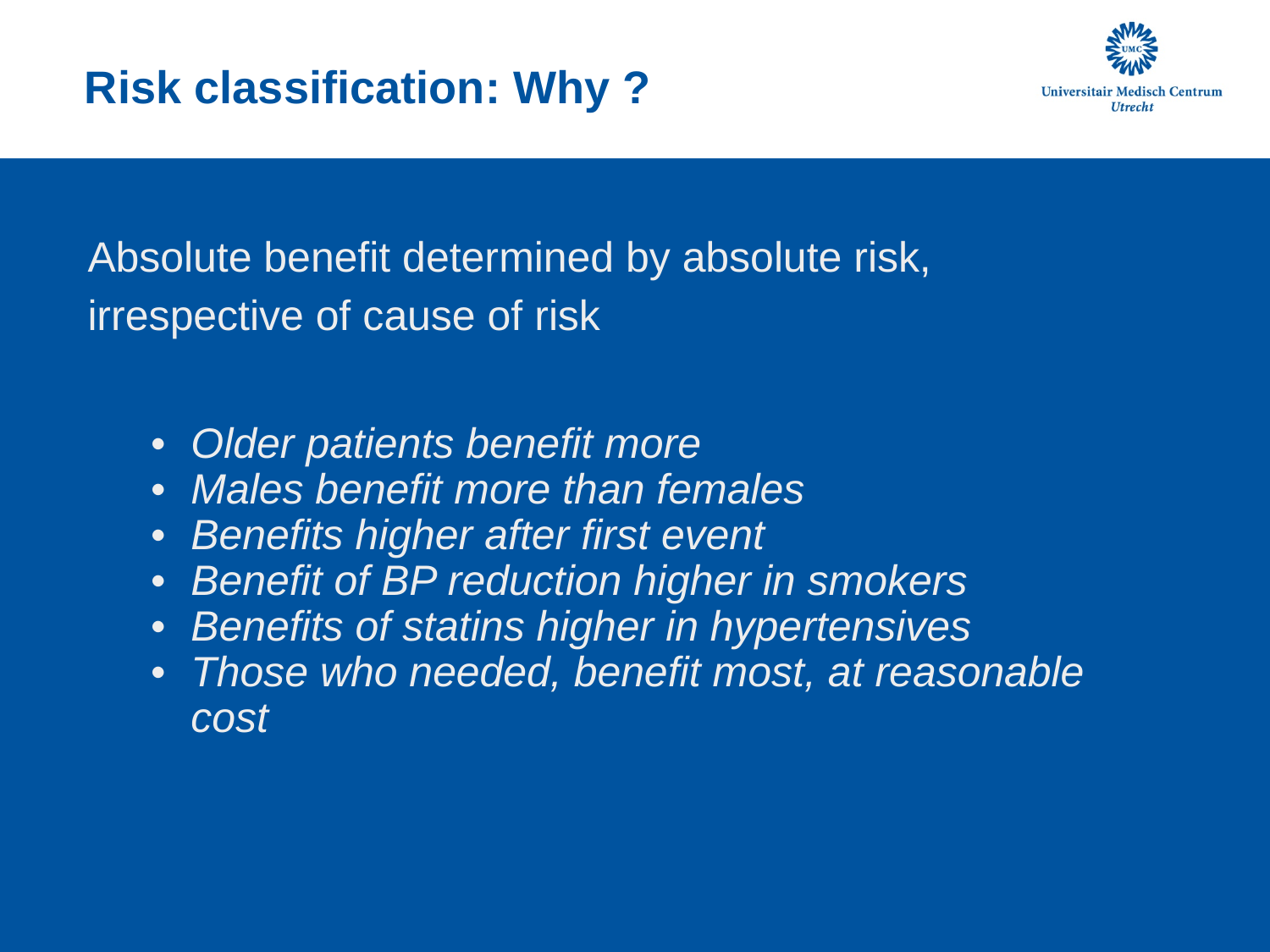

# Risk classification: Why ?
Absolute benefit determined by absolute risk, irrespective of cause of risk

Older patients benefit more
Males benefit more than females
Benefits higher after first event
Benefit of BP reduction higher in smokers
Benefits of statins higher in hypertensives
Those who needed, benefit most, at reasonable cost